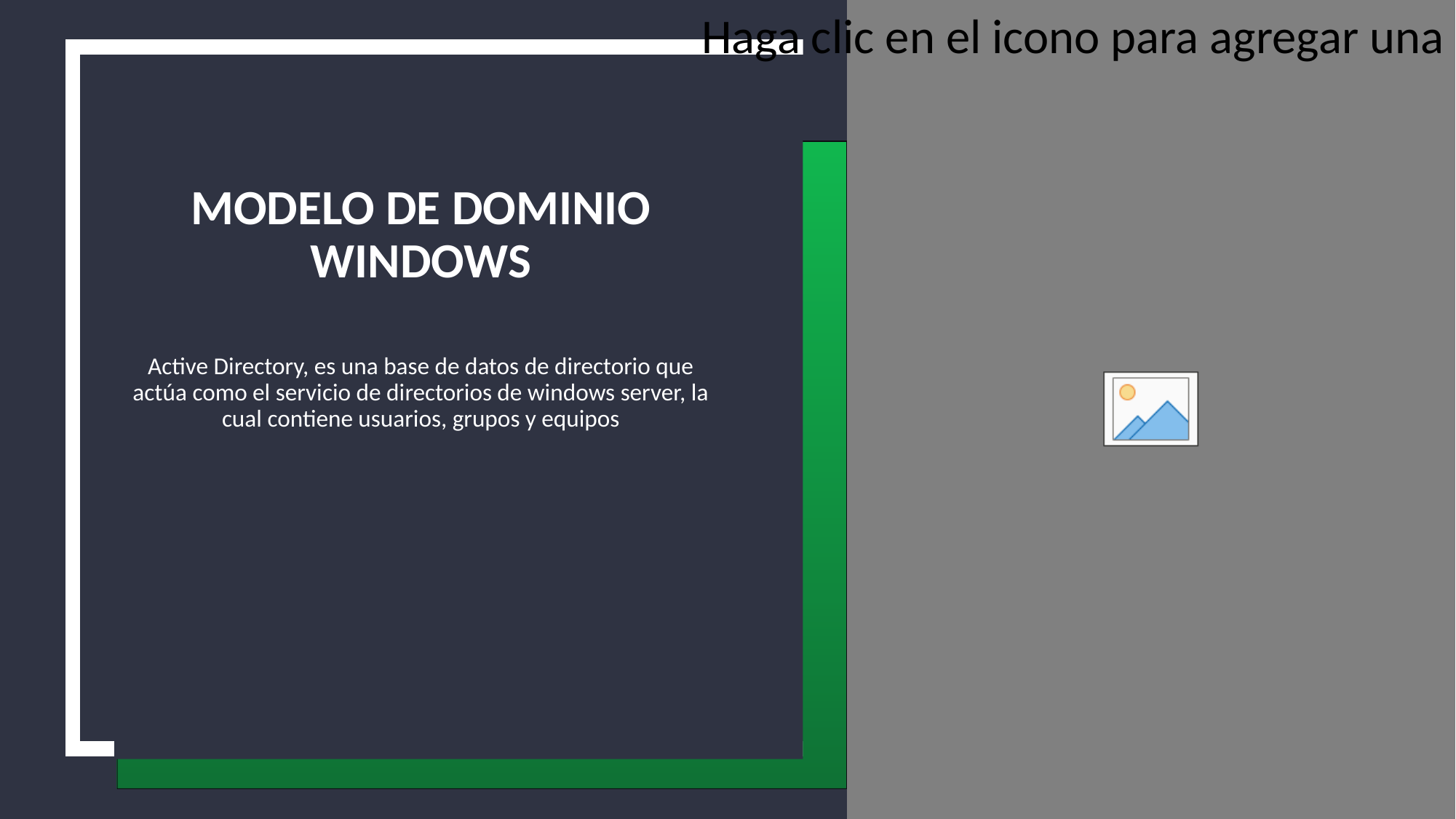

# Modelo de dominio Windows

Active Directory, es una base de datos de directorio que actúa como el servicio de directorios de windows server, la cual contiene usuarios, grupos y equipos